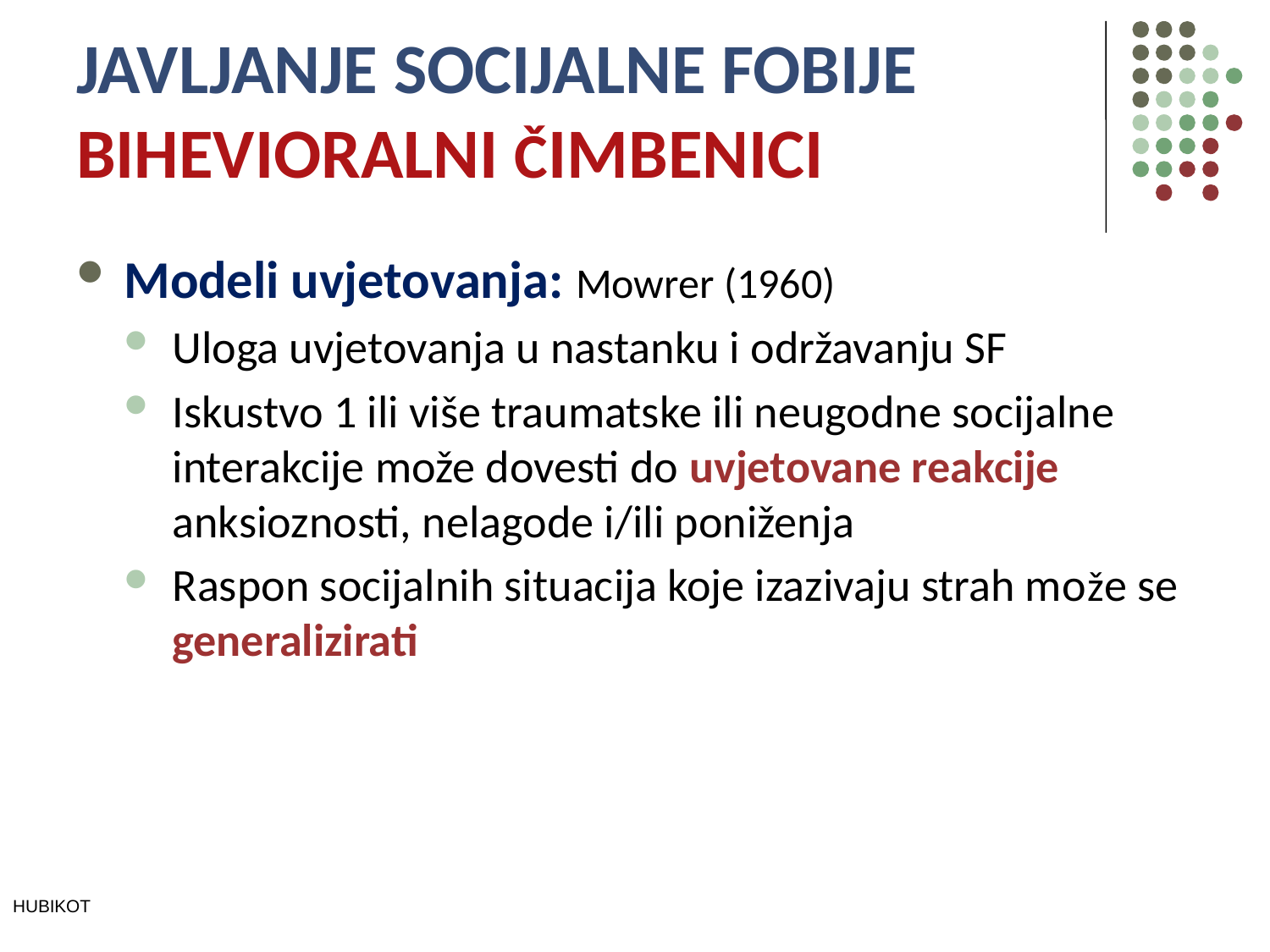

# JAVLJANJE SOCIJALNE FOBIJE BIHEVIORALNI ČIMBENICI
Modeli uvjetovanja: Mowrer (1960)
Uloga uvjetovanja u nastanku i održavanju SF
Iskustvo 1 ili više traumatske ili neugodne socijalne interakcije može dovesti do uvjetovane reakcije anksioznosti, nelagode i/ili poniženja
Raspon socijalnih situacija koje izazivaju strah može se generalizirati
HUBIKOT